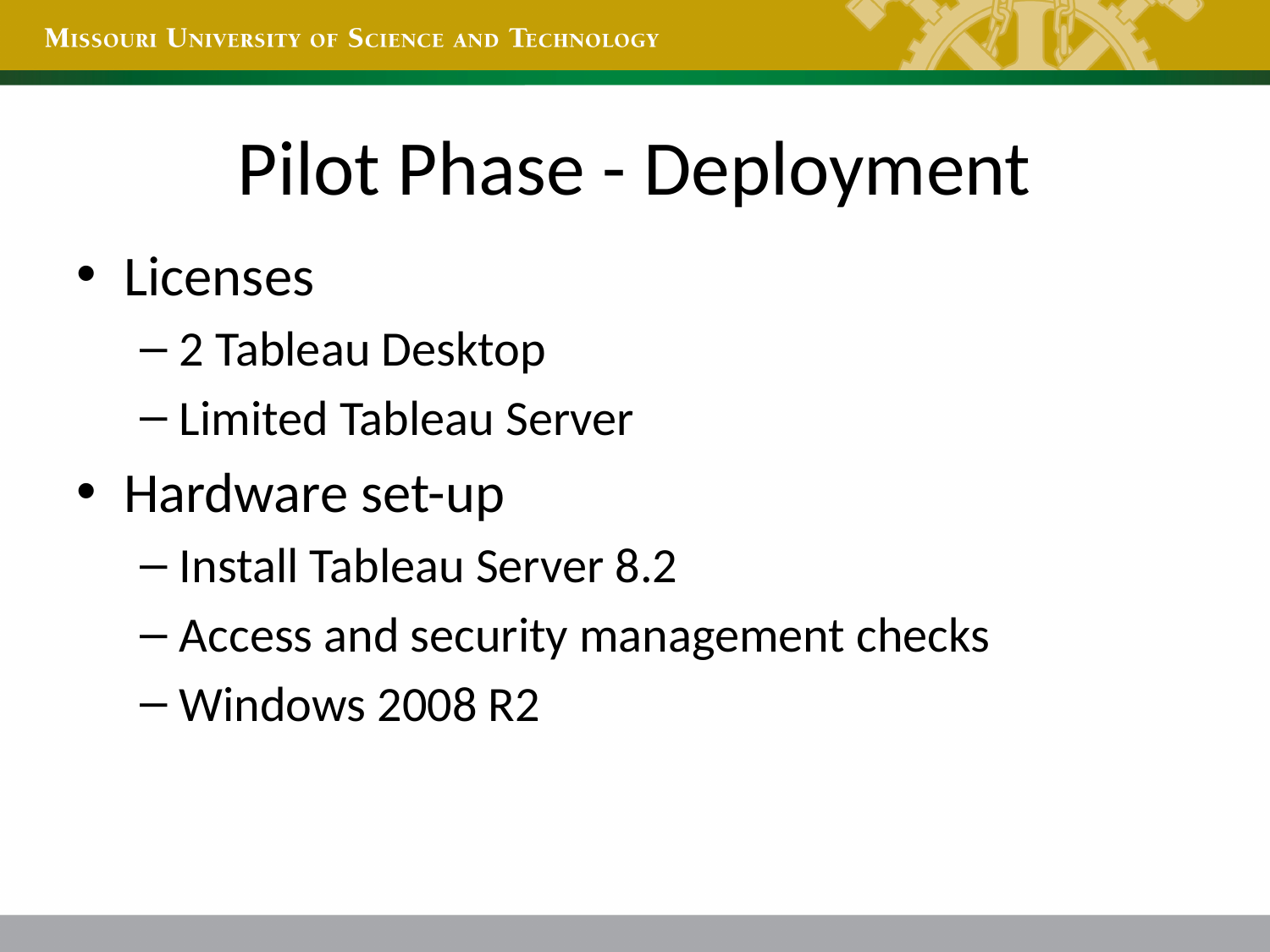

# Pilot Phase - Deployment
Licenses
2 Tableau Desktop
Limited Tableau Server
Hardware set-up
Install Tableau Server 8.2
Access and security management checks
Windows 2008 R2